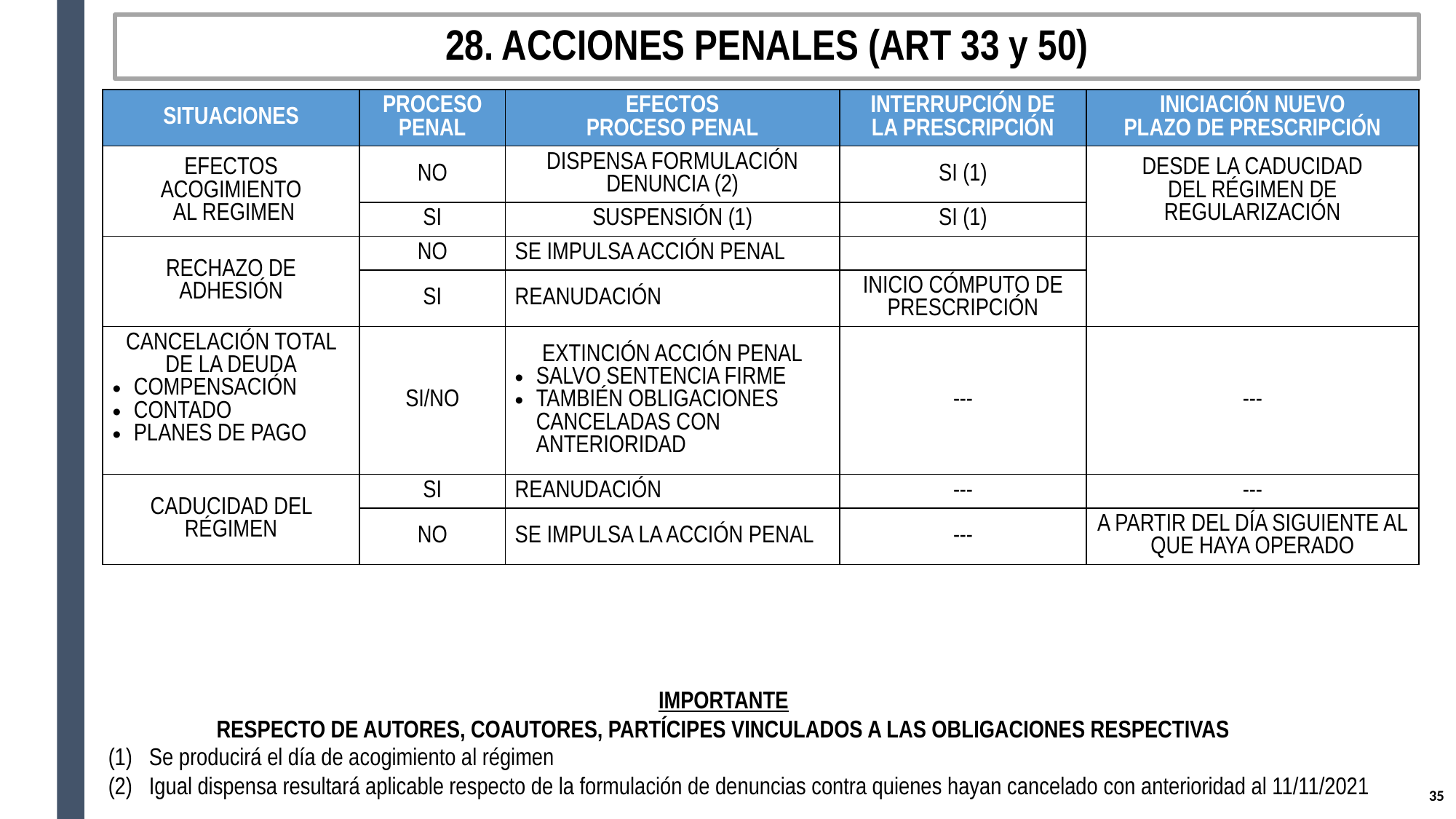

# 28. ACCIONES PENALES (ART 33 y 50)
| SITUACIONES | PROCESO PENAL | EFECTOS PROCESO PENAL | INTERRUPCIÓN DE LA PRESCRIPCIÓN | INICIACIÓN NUEVO PLAZO DE PRESCRIPCIÓN |
| --- | --- | --- | --- | --- |
| EFECTOS ACOGIMIENTO AL REGIMEN | NO | DISPENSA FORMULACIÓN DENUNCIA (2) | SI (1) | DESDE LA CADUCIDAD DEL RÉGIMEN DE REGULARIZACIÓN |
|  | SI | SUSPENSIÓN (1) | SI (1) |  |
| RECHAZO DE ADHESIÓN | NO | SE IMPULSA ACCIÓN PENAL |  |  |
|  | SI | REANUDACIÓN | INICIO CÓMPUTO DE PRESCRIPCIÓN |  |
| CANCELACIÓN TOTAL DE LA DEUDA COMPENSACIÓN CONTADO PLANES DE PAGO | SI/NO | EXTINCIÓN ACCIÓN PENAL SALVO SENTENCIA FIRME TAMBIÉN OBLIGACIONES CANCELADAS CON ANTERIORIDAD | --- | --- |
| CADUCIDAD DEL RÉGIMEN | SI | REANUDACIÓN | --- | --- |
|  | NO | SE IMPULSA LA ACCIÓN PENAL | --- | A PARTIR DEL DÍA SIGUIENTE AL QUE HAYA OPERADO |
IMPORTANTE
RESPECTO DE AUTORES, COAUTORES, PARTÍCIPES VINCULADOS A LAS OBLIGACIONES RESPECTIVAS
Se producirá el día de acogimiento al régimen
Igual dispensa resultará aplicable respecto de la formulación de denuncias contra quienes hayan cancelado con anterioridad al 11/11/2021
35